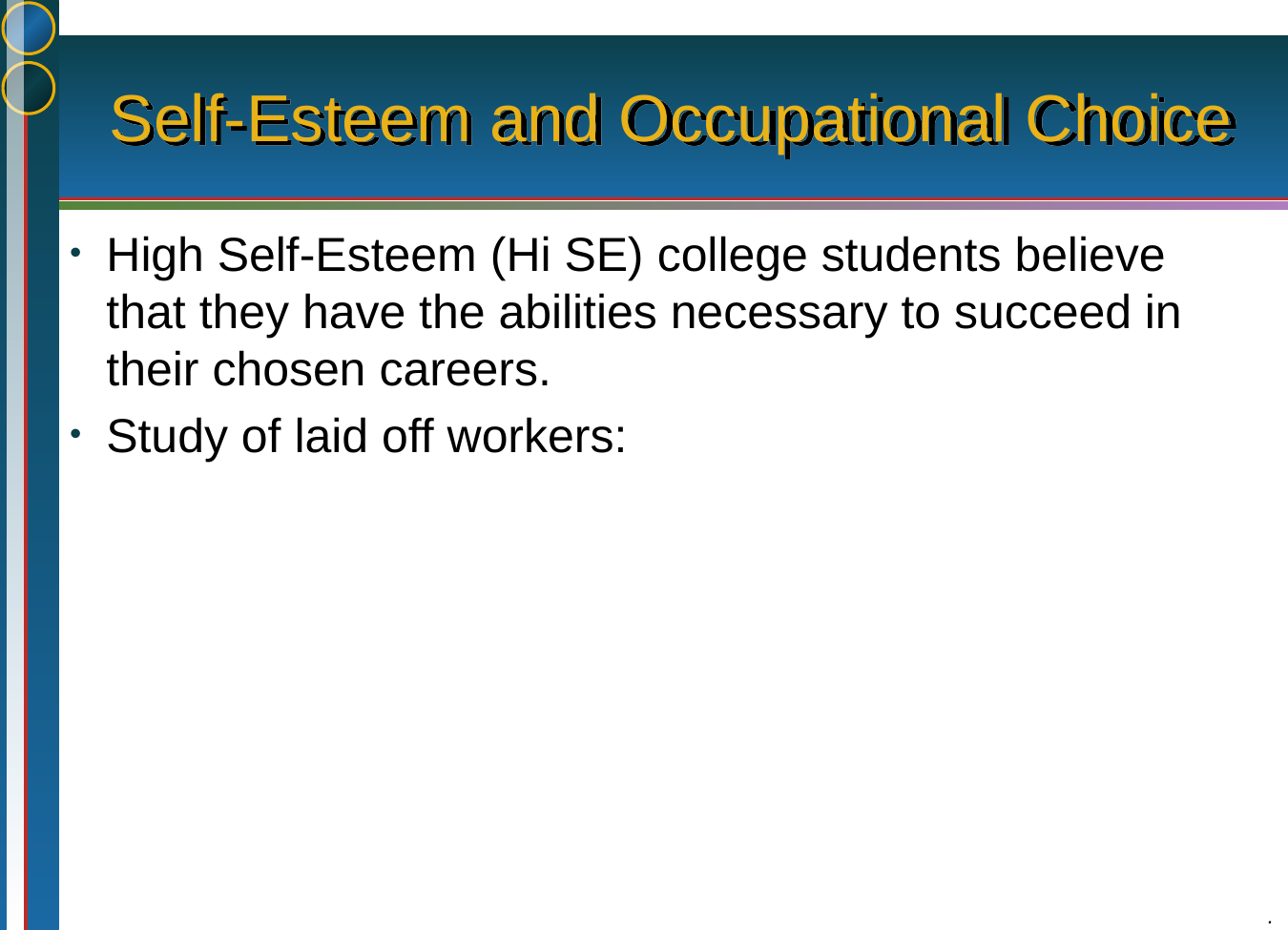

# Self-Esteem and Occupational Choice
High Self-Esteem (Hi SE) college students believe that they have the abilities necessary to succeed in their chosen careers.
Study of laid off workers: